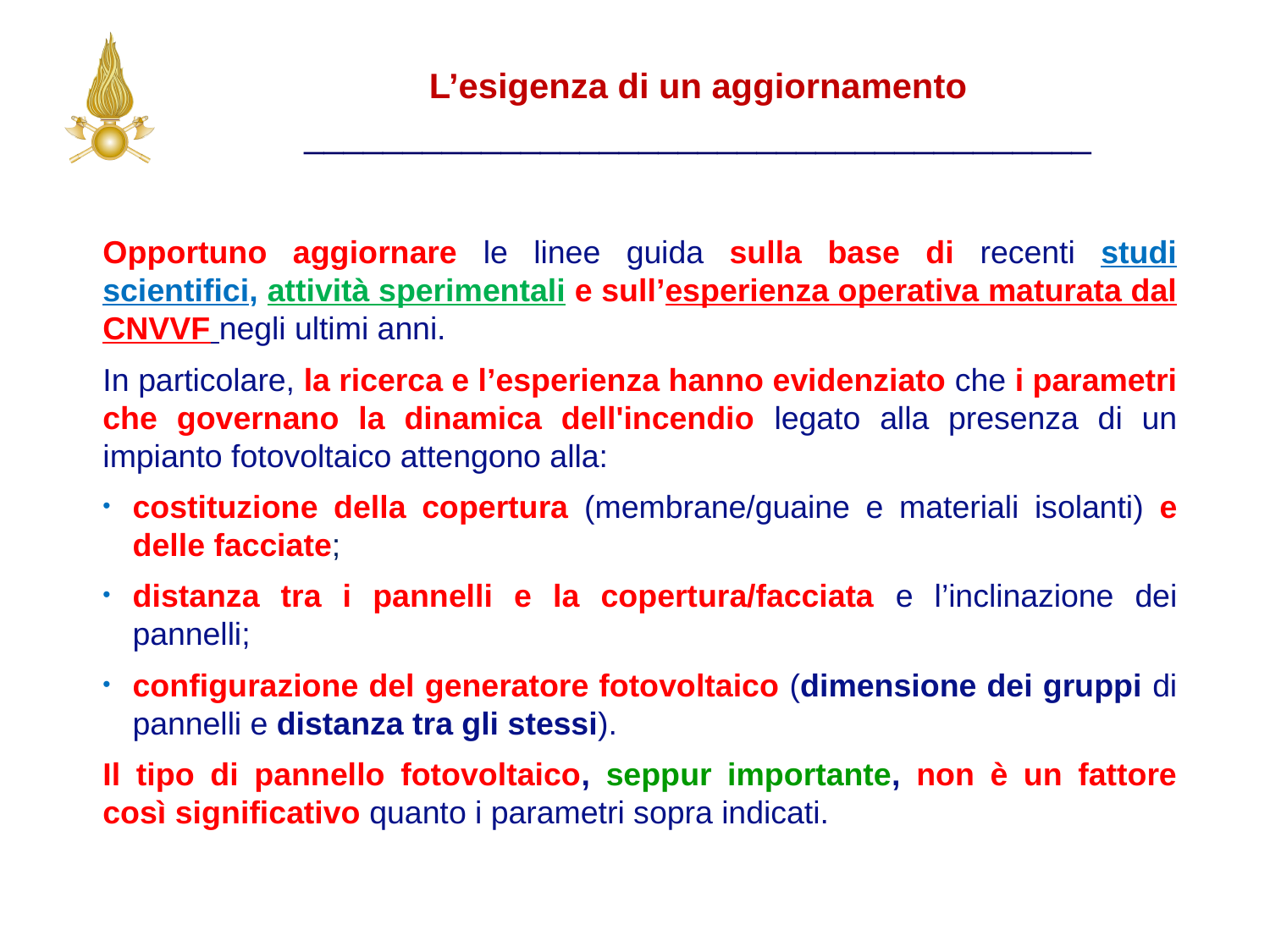

L’esigenza di un aggiornamento
________________________________________
Opportuno aggiornare le linee guida sulla base di recenti studi scientifici, attività sperimentali e sull’esperienza operativa maturata dal CNVVF negli ultimi anni.
In particolare, la ricerca e l’esperienza hanno evidenziato che i parametri che governano la dinamica dell'incendio legato alla presenza di un impianto fotovoltaico attengono alla:
costituzione della copertura (membrane/guaine e materiali isolanti) e delle facciate;
distanza tra i pannelli e la copertura/facciata e l’inclinazione dei pannelli;
configurazione del generatore fotovoltaico (dimensione dei gruppi di pannelli e distanza tra gli stessi).
Il tipo di pannello fotovoltaico, seppur importante, non è un fattore così significativo quanto i parametri sopra indicati.